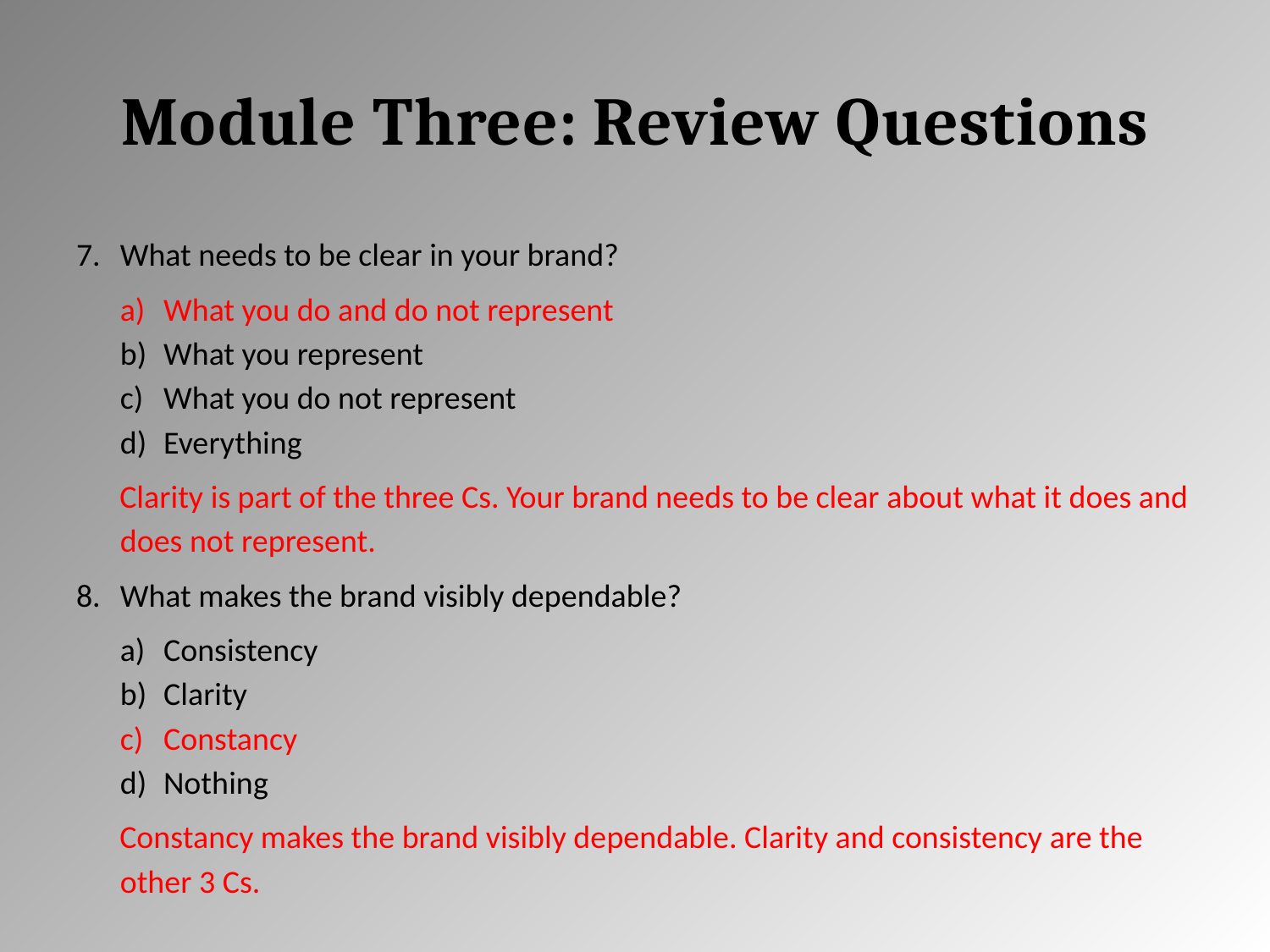

# Module Three: Review Questions
What needs to be clear in your brand?
What you do and do not represent
What you represent
What you do not represent
Everything
Clarity is part of the three Cs. Your brand needs to be clear about what it does and does not represent.
What makes the brand visibly dependable?
Consistency
Clarity
Constancy
Nothing
Constancy makes the brand visibly dependable. Clarity and consistency are the other 3 Cs.